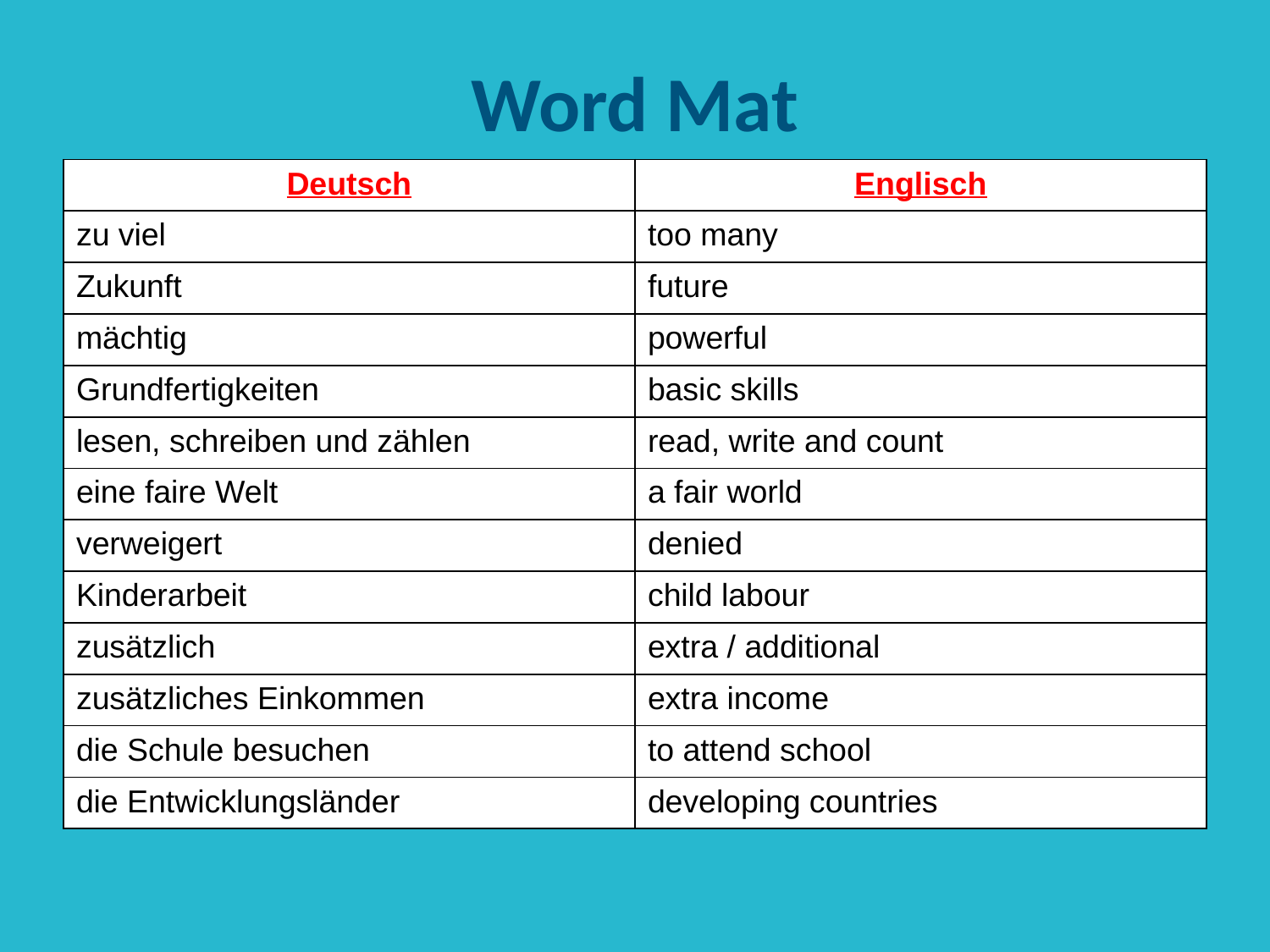

# Word Mat
| Deutsch | Englisch |
| --- | --- |
| zu viel | too many |
| Zukunft | future |
| mächtig | powerful |
| Grundfertigkeiten | basic skills |
| lesen, schreiben und zählen | read, write and count |
| eine faire Welt | a fair world |
| verweigert | denied |
| Kinderarbeit | child labour |
| zusätzlich | extra / additional |
| zusätzliches Einkommen | extra income |
| die Schule besuchen | to attend school |
| die Entwicklungsländer | developing countries |